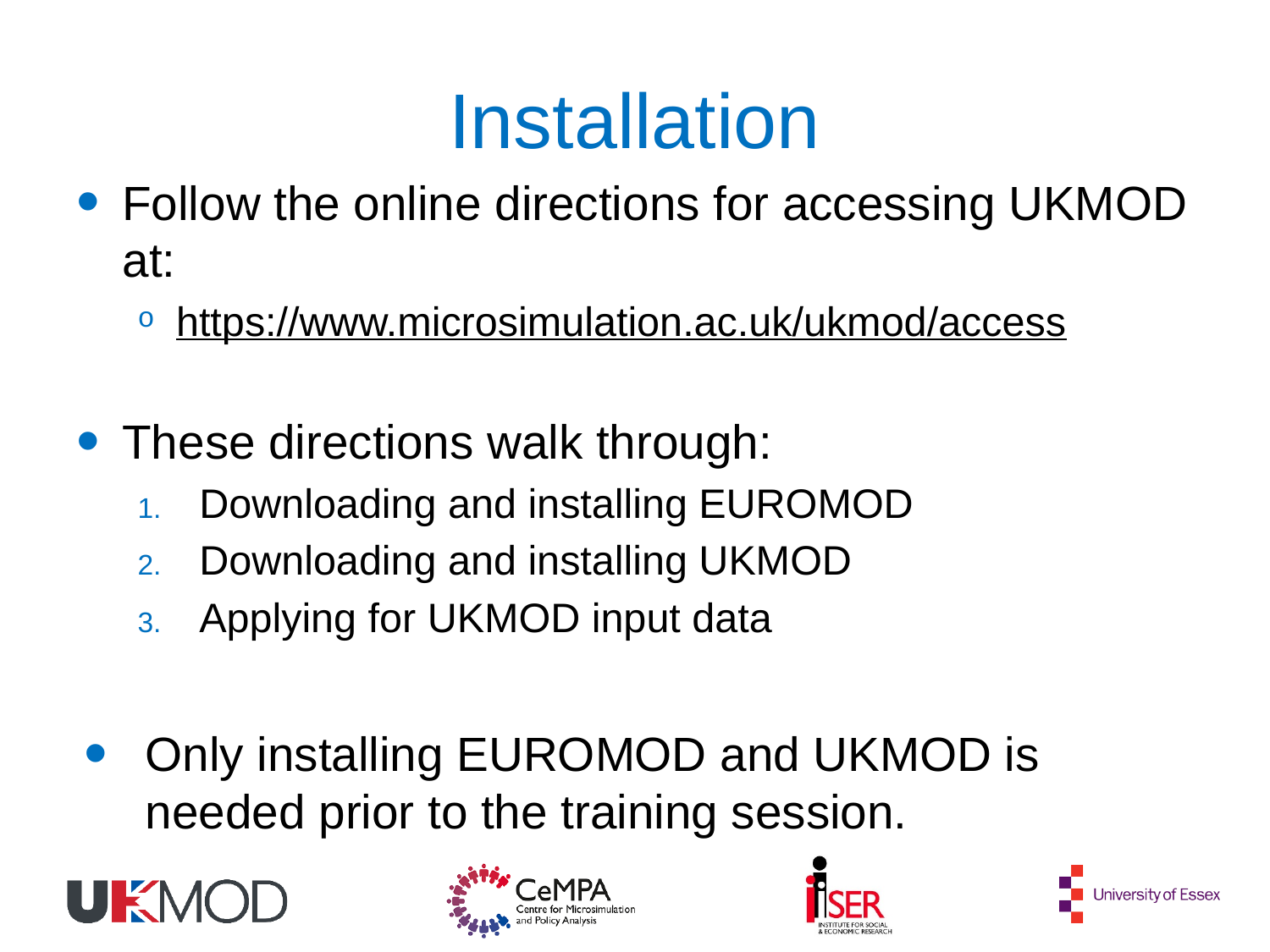

# Installation
Follow the online directions for accessing UKMOD at:
https://www.microsimulation.ac.uk/ukmod/access

These directions walk through:
Downloading and installing EUROMOD
Downloading and installing UKMOD
Applying for UKMOD input data

Only installing EUROMOD and UKMOD is needed prior to the training session.